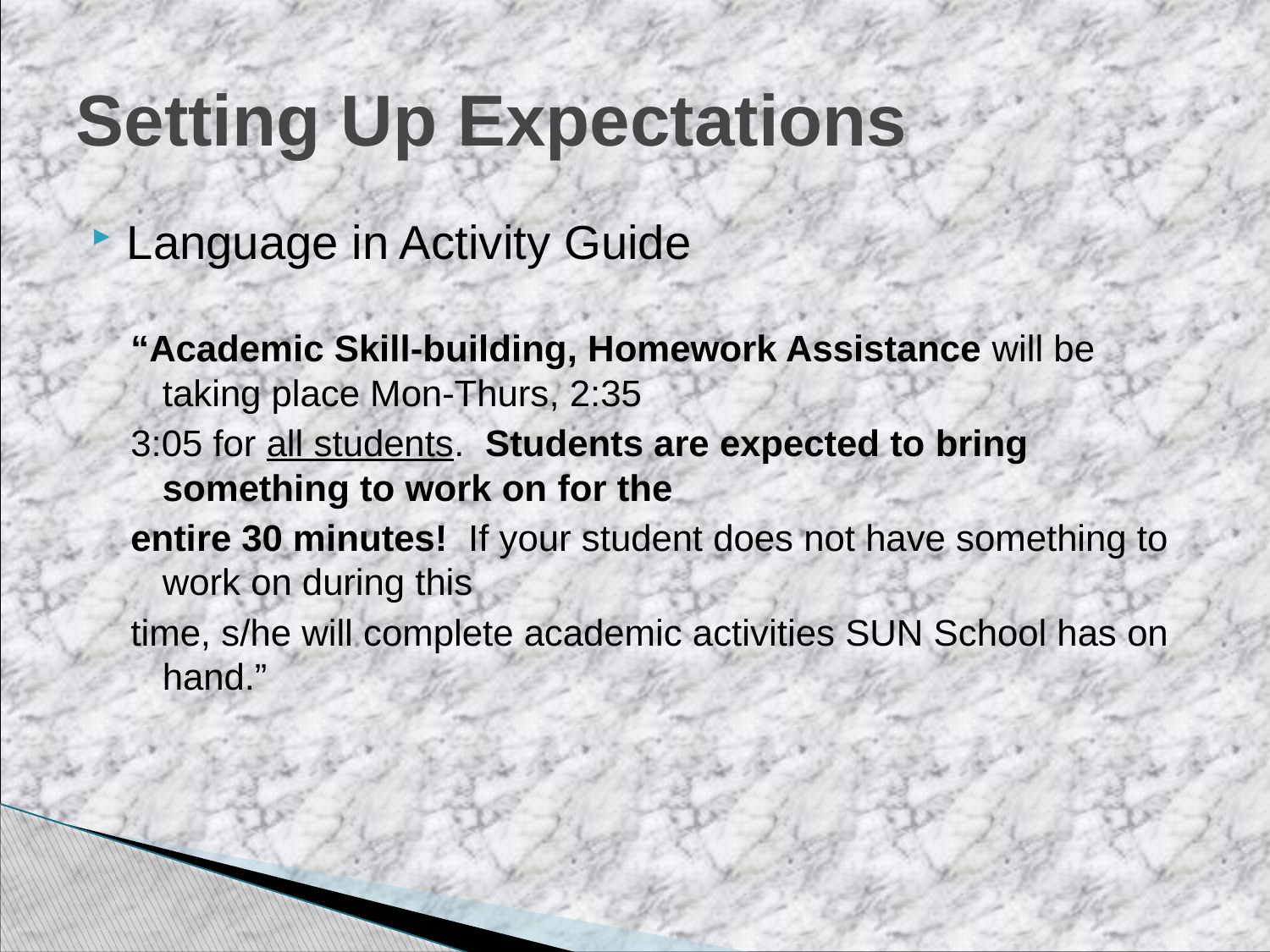

# Setting Up Expectations
Language in Activity Guide

“Academic Skill-building, Homework Assistance will be taking place Mon-Thurs, 2:35
3:05 for all students.  Students are expected to bring something to work on for the
entire 30 minutes!  If your student does not have something to work on during this
time, s/he will complete academic activities SUN School has on hand.”